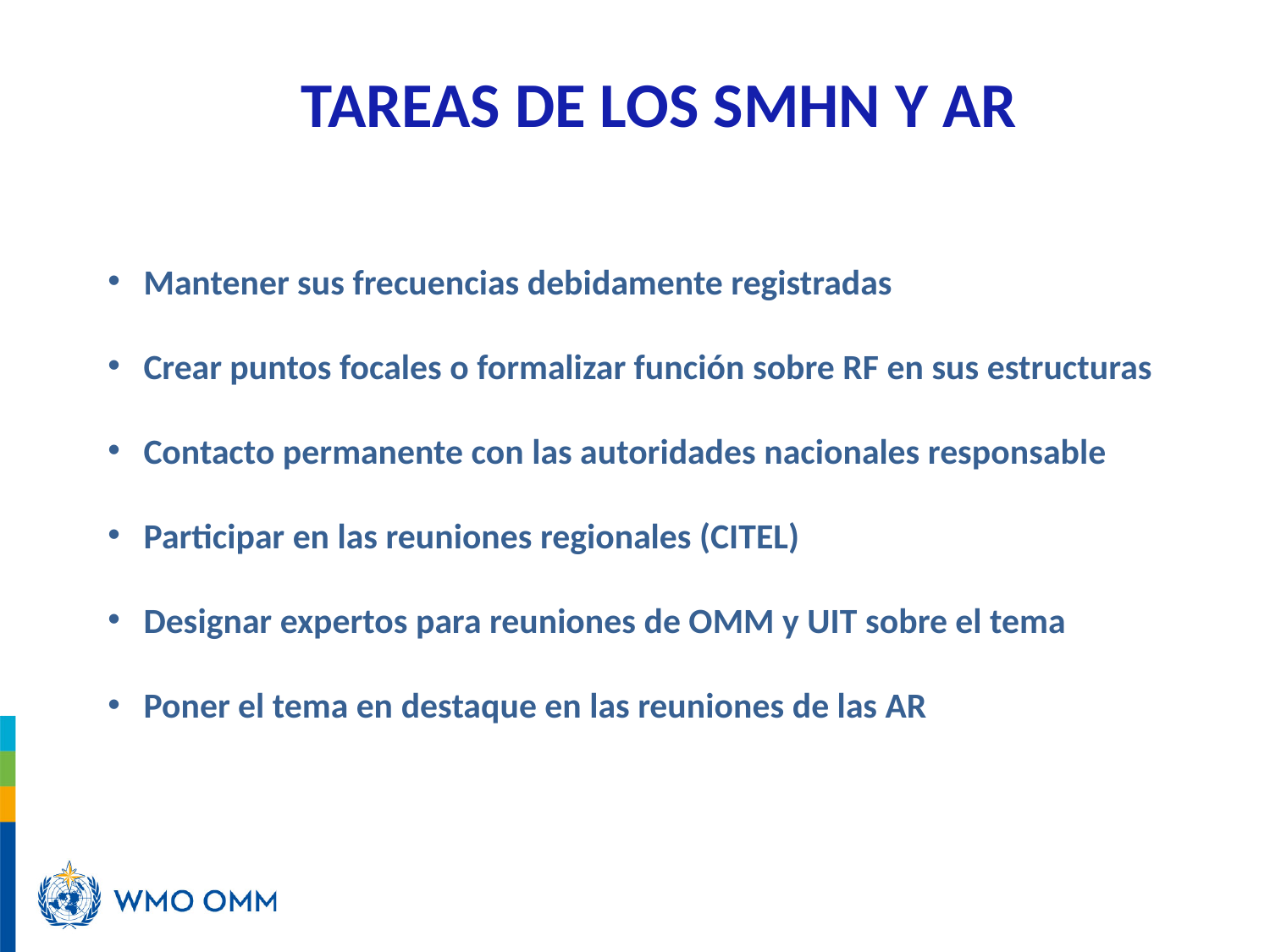

TAREAS DE LOS SMHN Y AR
Mantener sus frecuencias debidamente registradas

Crear puntos focales o formalizar función sobre RF en sus estructuras

Contacto permanente con las autoridades nacionales responsable

Participar en las reuniones regionales (CITEL)

Designar expertos para reuniones de OMM y UIT sobre el tema

Poner el tema en destaque en las reuniones de las AR